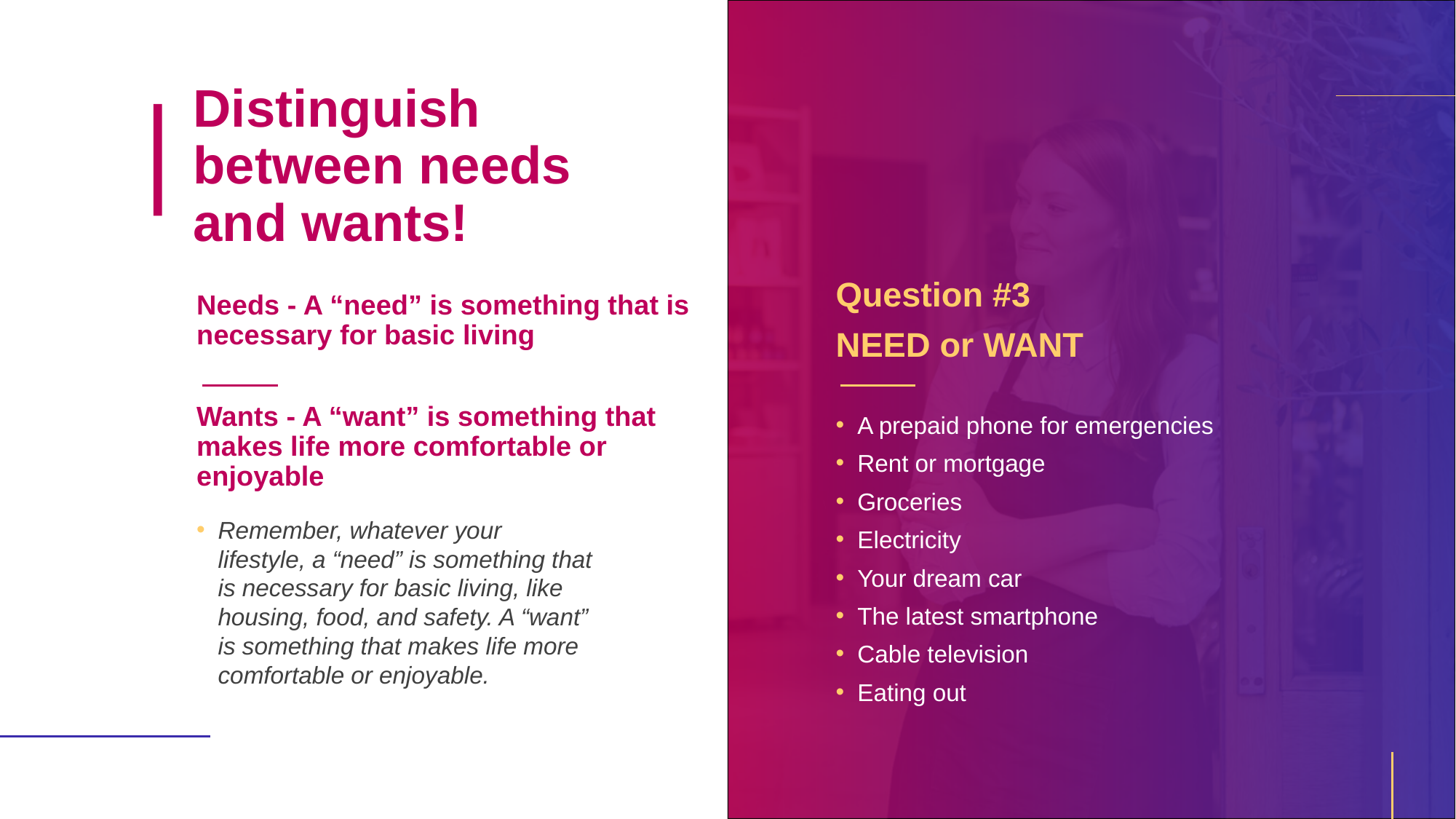

# Distinguish between needs and wants!
Question #3
NEED or WANT
Needs - A “need” is something that is necessary for basic living

Wants - A “want” is something that makes life more comfortable or enjoyable
A prepaid phone for emergencies
Rent or mortgage
Groceries
Electricity
Your dream car
The latest smartphone
Cable television
Eating out
Remember, whatever your lifestyle, a “need” is something that is necessary for basic living, like housing, food, and safety. A “want” is something that makes life more comfortable or enjoyable.